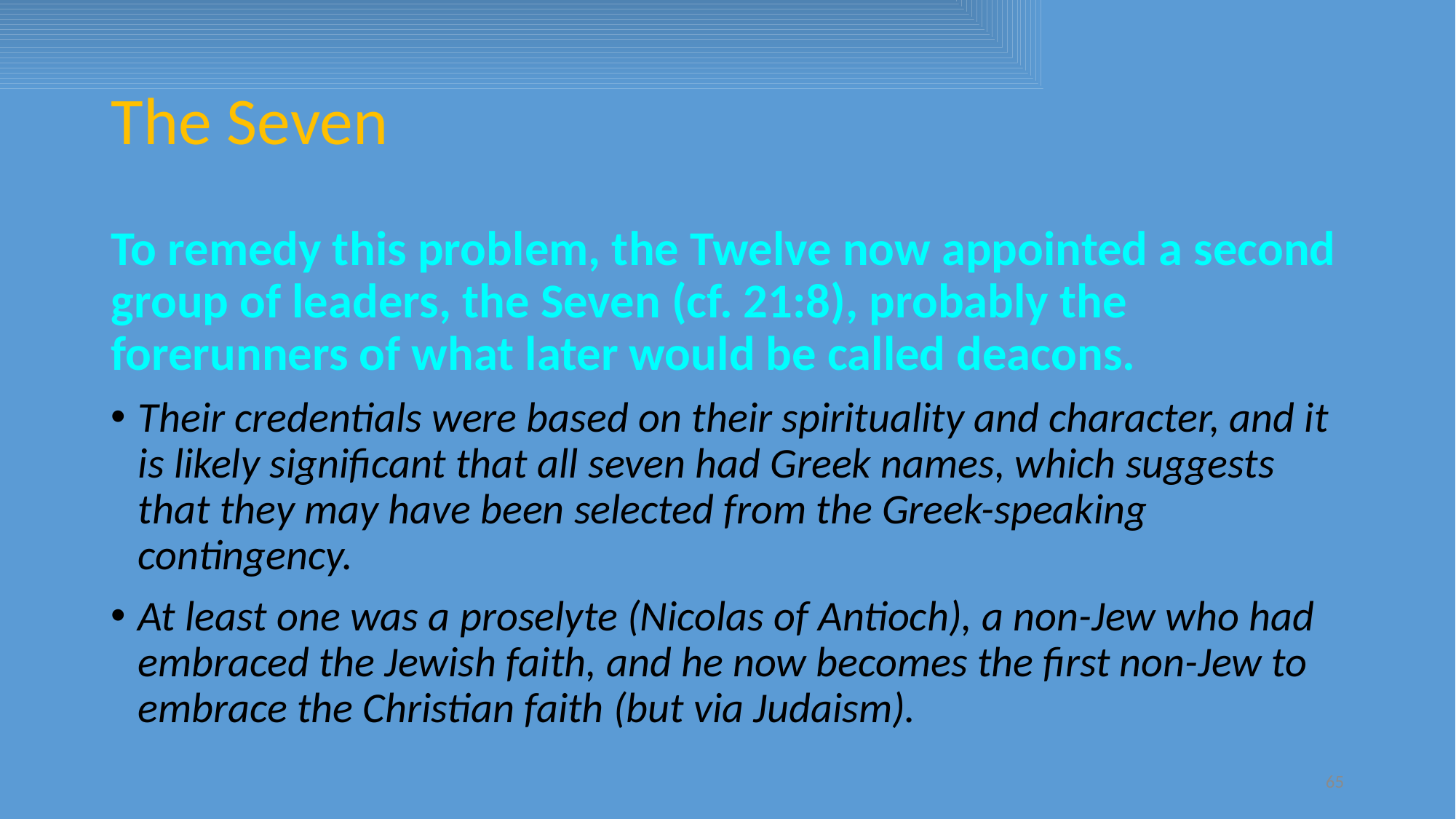

# The Seven
To remedy this problem, the Twelve now appointed a second group of leaders, the Seven (cf. 21:8), probably the forerunners of what later would be called deacons.
Their credentials were based on their spirituality and character, and it is likely significant that all seven had Greek names, which suggests that they may have been selected from the Greek-speaking contingency.
At least one was a proselyte (Nicolas of Antioch), a non-Jew who had embraced the Jewish faith, and he now becomes the first non-Jew to embrace the Christian faith (but via Judaism).
65